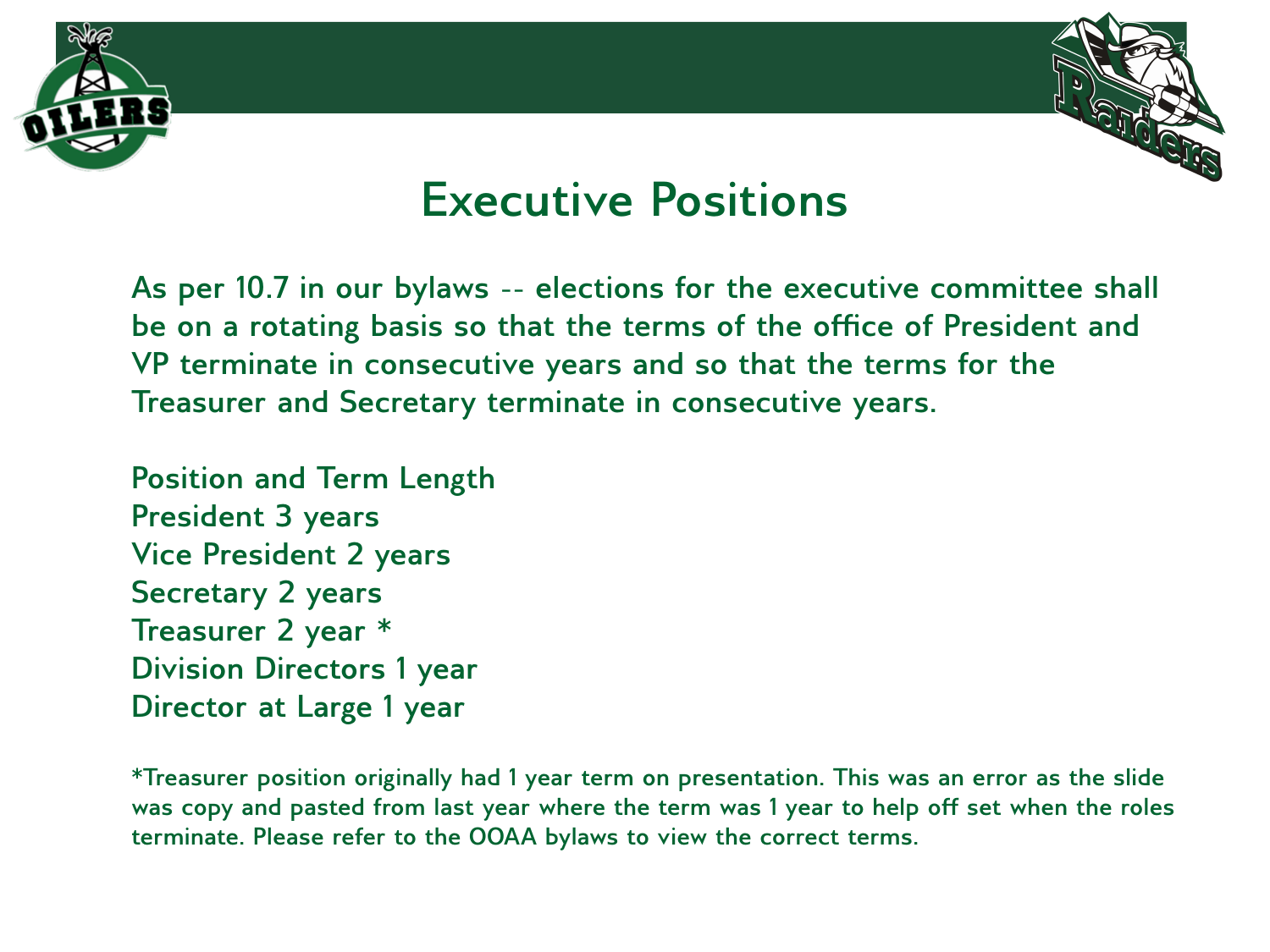

# Executive Positions
As per 10.7 in our bylaws -- elections for the executive committee shall be on a rotating basis so that the terms of the office of President and VP terminate in consecutive years and so that the terms for the Treasurer and Secretary terminate in consecutive years.

Position and Term Length
President 3 years
Vice President 2 years
Secretary 2 years
Treasurer 2 year *
Division Directors 1 year
Director at Large 1 year

*Treasurer position originally had 1 year term on presentation. This was an error as the slide was copy and pasted from last year where the term was 1 year to help off set when the roles terminate. Please refer to the OOAA bylaws to view the correct terms.